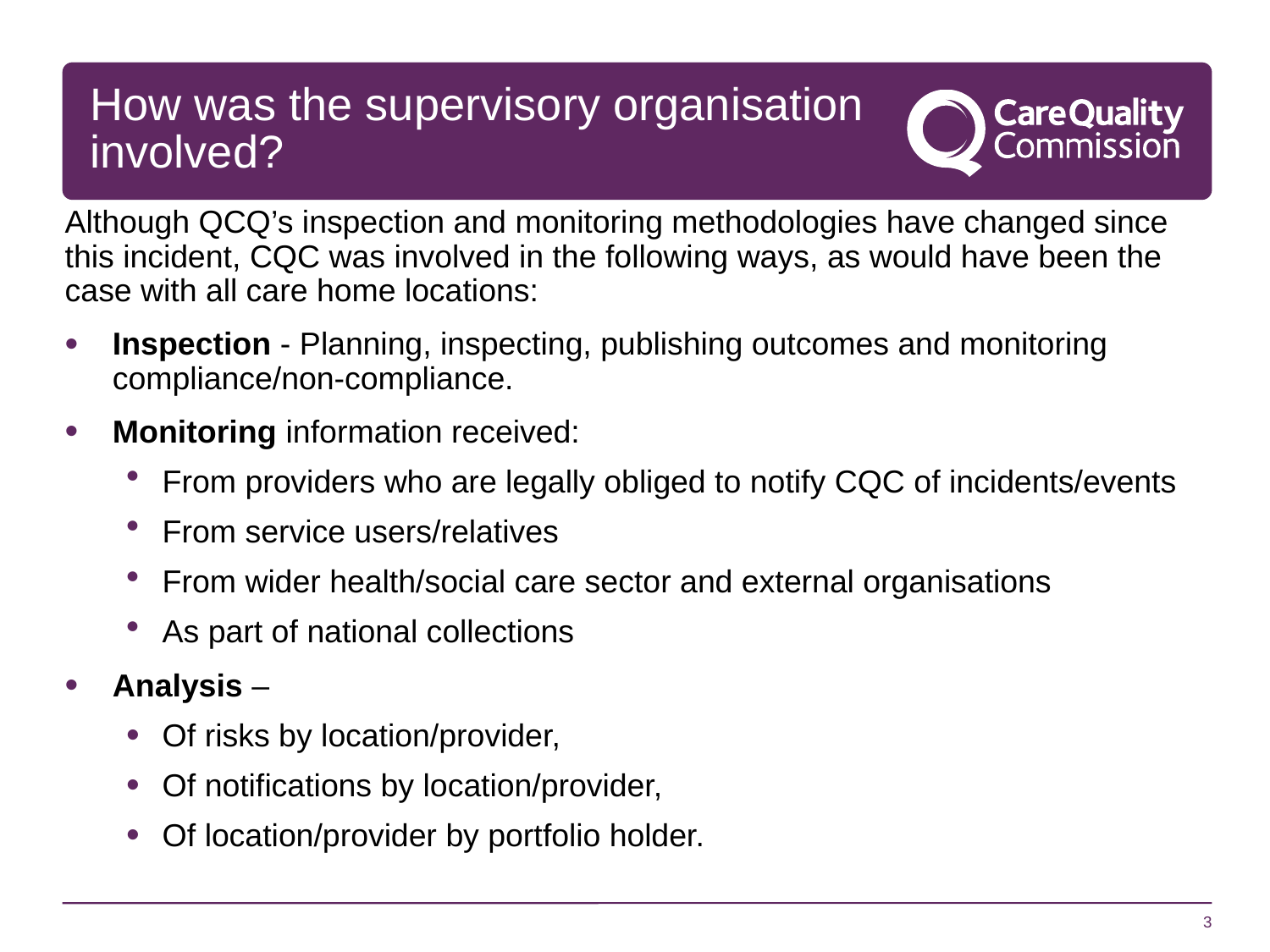

# How was the supervisory organisation involved?
Although QCQ’s inspection and monitoring methodologies have changed since this incident, CQC was involved in the following ways, as would have been the case with all care home locations:
Inspection - Planning, inspecting, publishing outcomes and monitoring compliance/non-compliance.
Monitoring information received:
From providers who are legally obliged to notify CQC of incidents/events
From service users/relatives
From wider health/social care sector and external organisations
As part of national collections
Analysis –
Of risks by location/provider,
Of notifications by location/provider,
Of location/provider by portfolio holder.
3